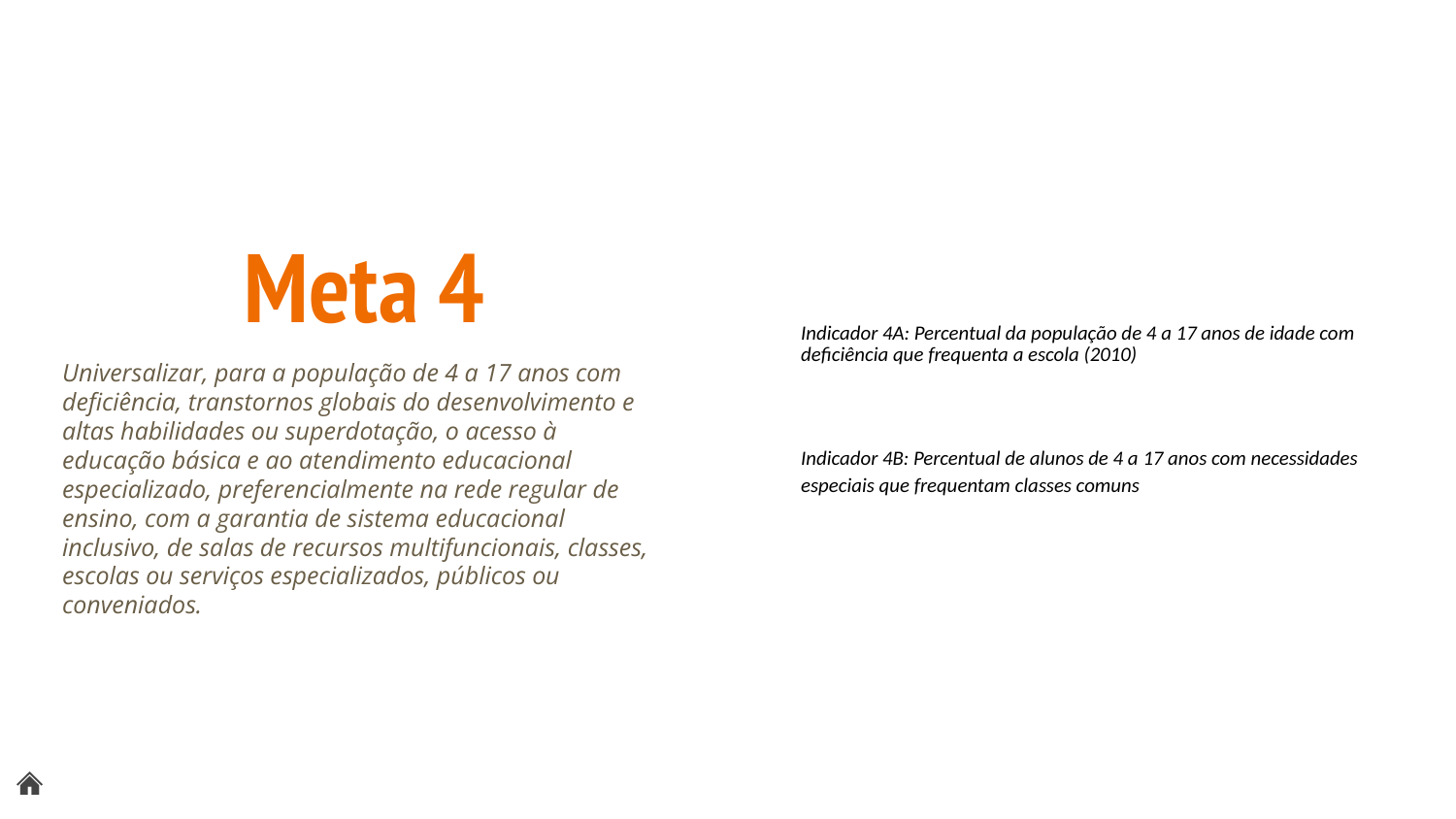

Indicador 4A: Percentual da população de 4 a 17 anos de idade com deficiência que frequenta a escola (2010)

Indicador 4B: Percentual de alunos de 4 a 17 anos com necessidades especiais que frequentam classes comuns
Meta 4
Universalizar, para a população de 4 a 17 anos com deficiência, transtornos globais do desenvolvimento e altas habilidades ou superdotação, o acesso à educação básica e ao atendimento educacional especializado, preferencialmente na rede regular de ensino, com a garantia de sistema educacional inclusivo, de salas de recursos multifuncionais, classes, escolas ou serviços especializados, públicos ou conveniados.